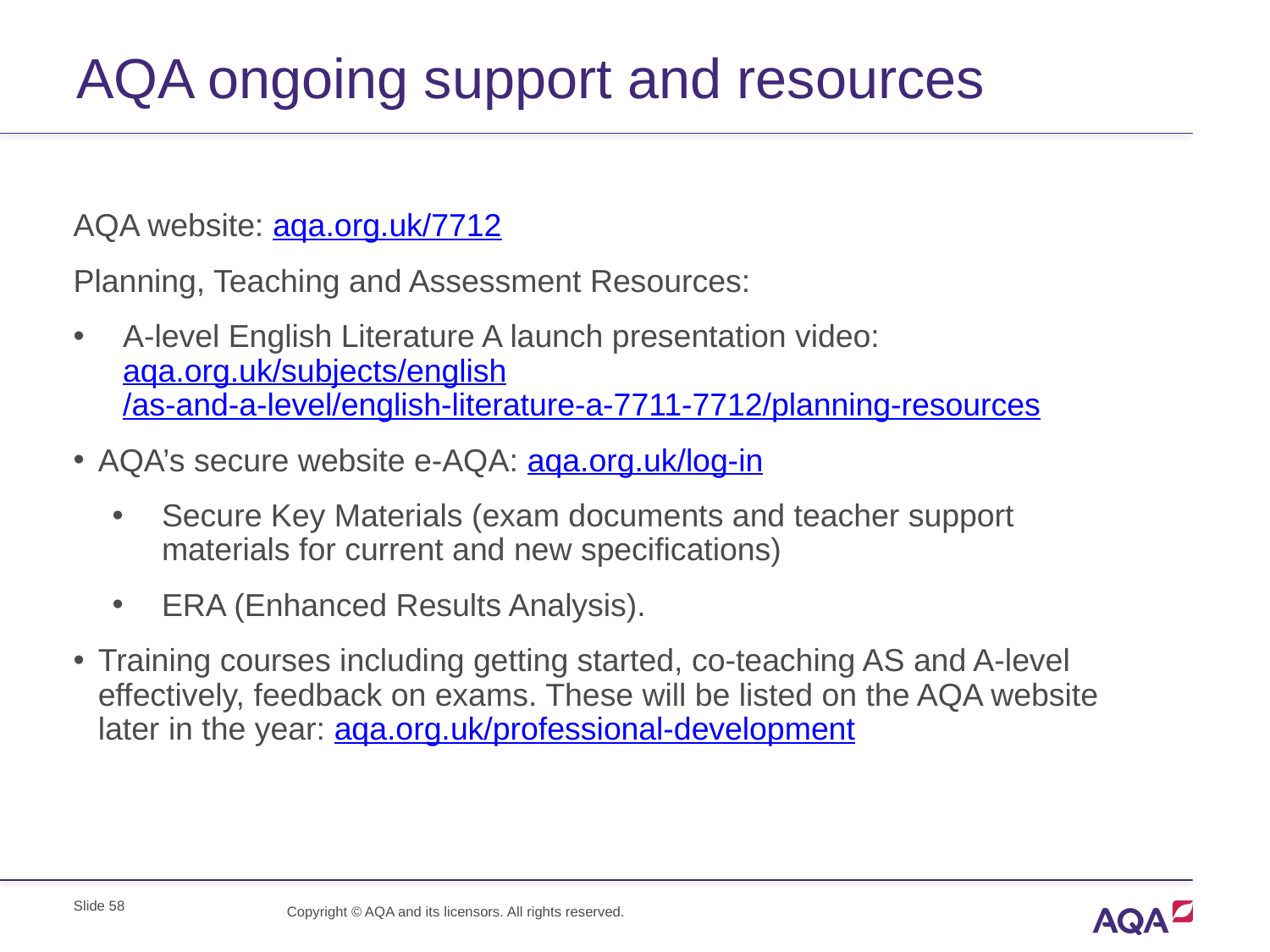

# AQA ongoing support and resources
AQA website: aqa.org.uk/7712
Planning, Teaching and Assessment Resources:
A-level English Literature A launch presentation video: aqa.org.uk/subjects/english/as-and-a-level/english-literature-a-7711-7712/planning-resources
AQA’s secure website e-AQA: aqa.org.uk/log-in
Secure Key Materials (exam documents and teacher support materials for current and new specifications)
ERA (Enhanced Results Analysis).
Training courses including getting started, co-teaching AS and A-level effectively, feedback on exams. These will be listed on the AQA website later in the year: aqa.org.uk/professional-development

Slide 58
Copyright © AQA and its licensors. All rights reserved.